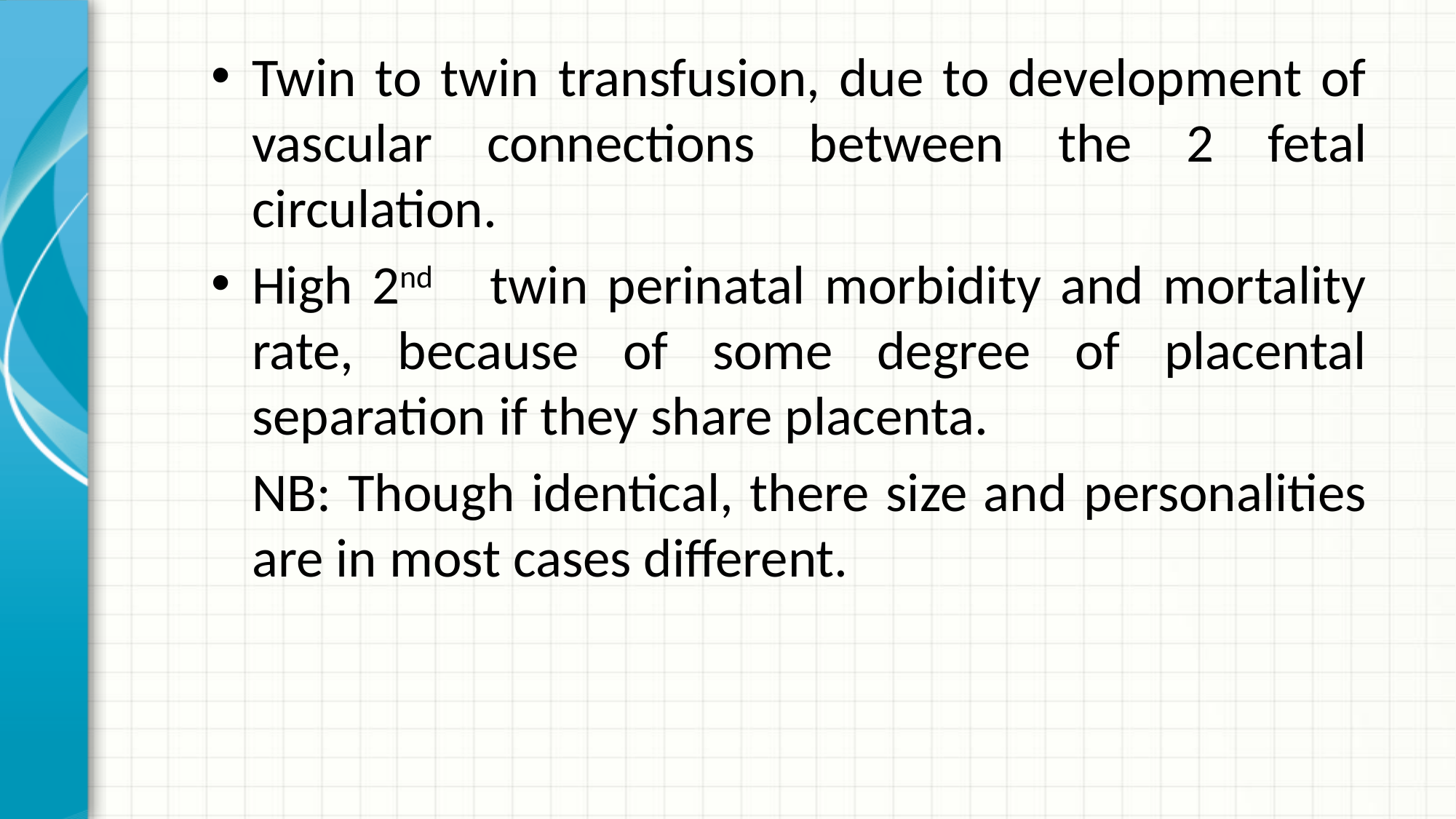

Twin to twin transfusion, due to development of vascular connections between the 2 fetal circulation.
High 2nd   twin perinatal morbidity and mortality rate, because of some degree of placental separation if they share placenta.
	NB: Though identical, there size and personalities are in most cases different.